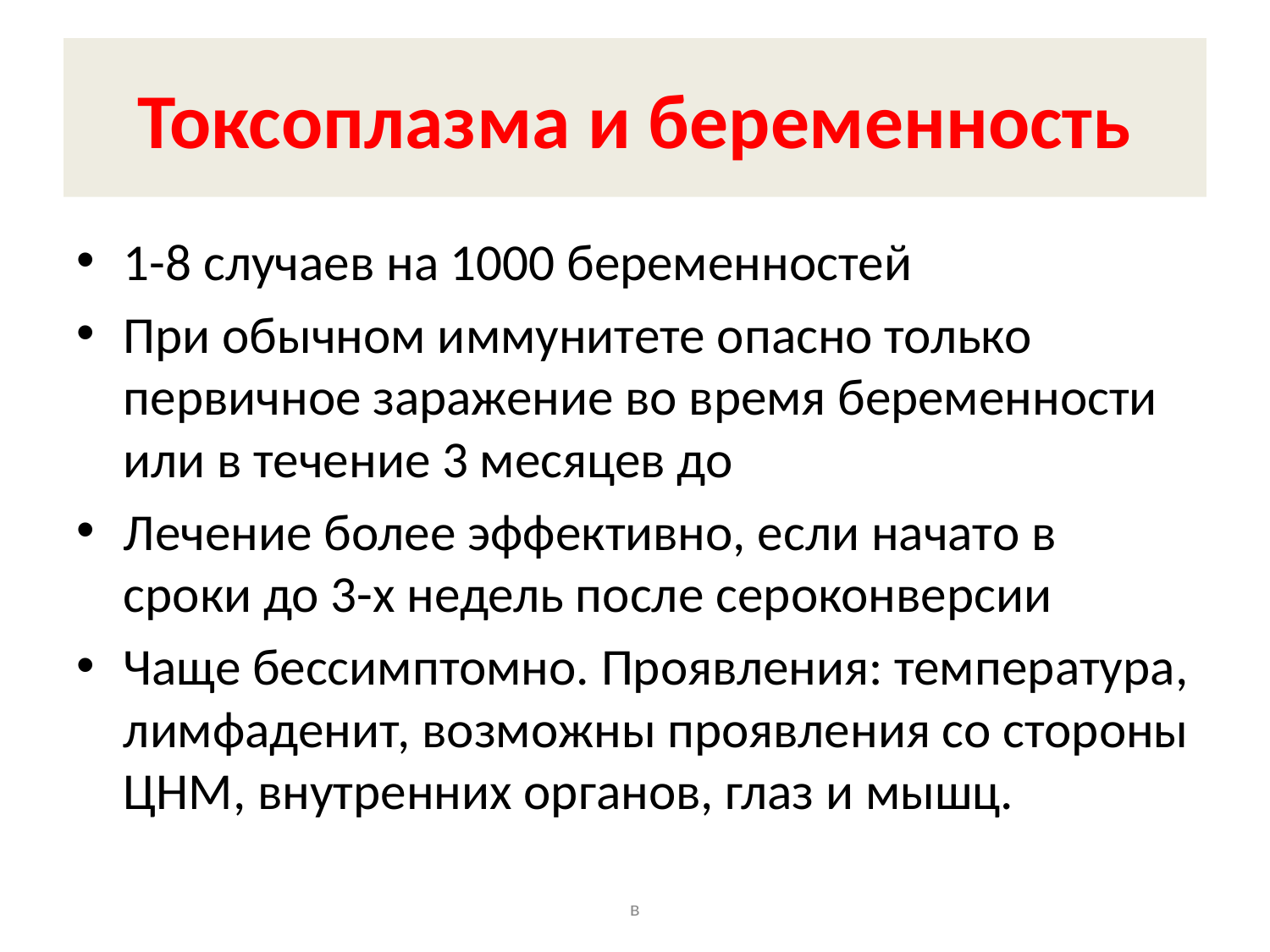

# Токсоплазма и беременность
1-8 случаев на 1000 беременностей
При обычном иммунитете опасно только первичное заражение во время беременности или в течение 3 месяцев до
Лечение более эффективно, если начато в сроки до 3-х недель после сероконверсии
Чаще бессимптомно. Проявления: температура, лимфаденит, возможны проявления со стороны ЦНМ, внутренних органов, глаз и мышц.

в